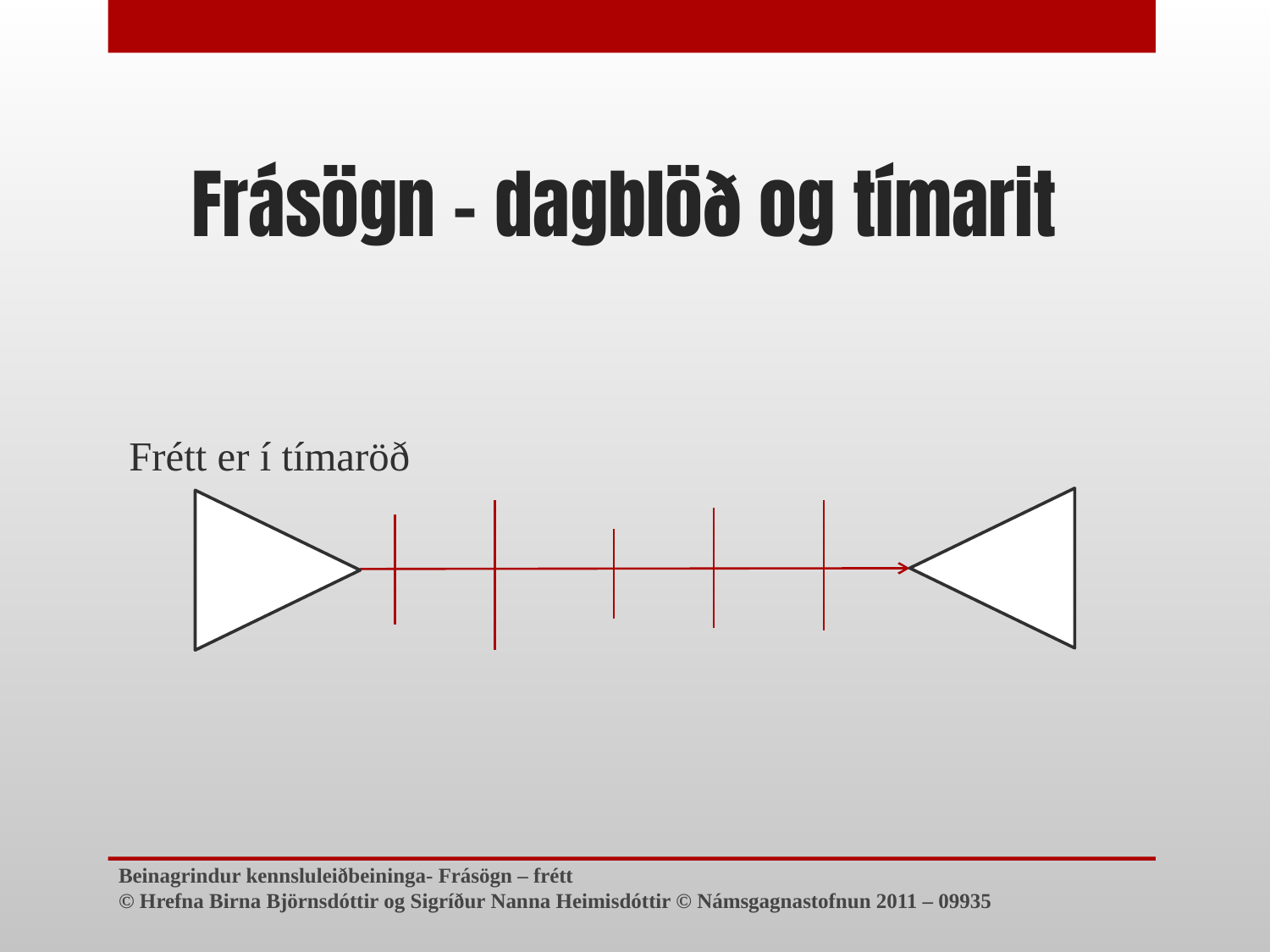

# Frásögn – dagblöð og tímarit

Frétt er í tímaröð

Beinagrindur kennsluleiðbeininga- Frásögn – frétt
© Hrefna Birna Björnsdóttir og Sigríður Nanna Heimisdóttir © Námsgagnastofnun 2011 – 09935